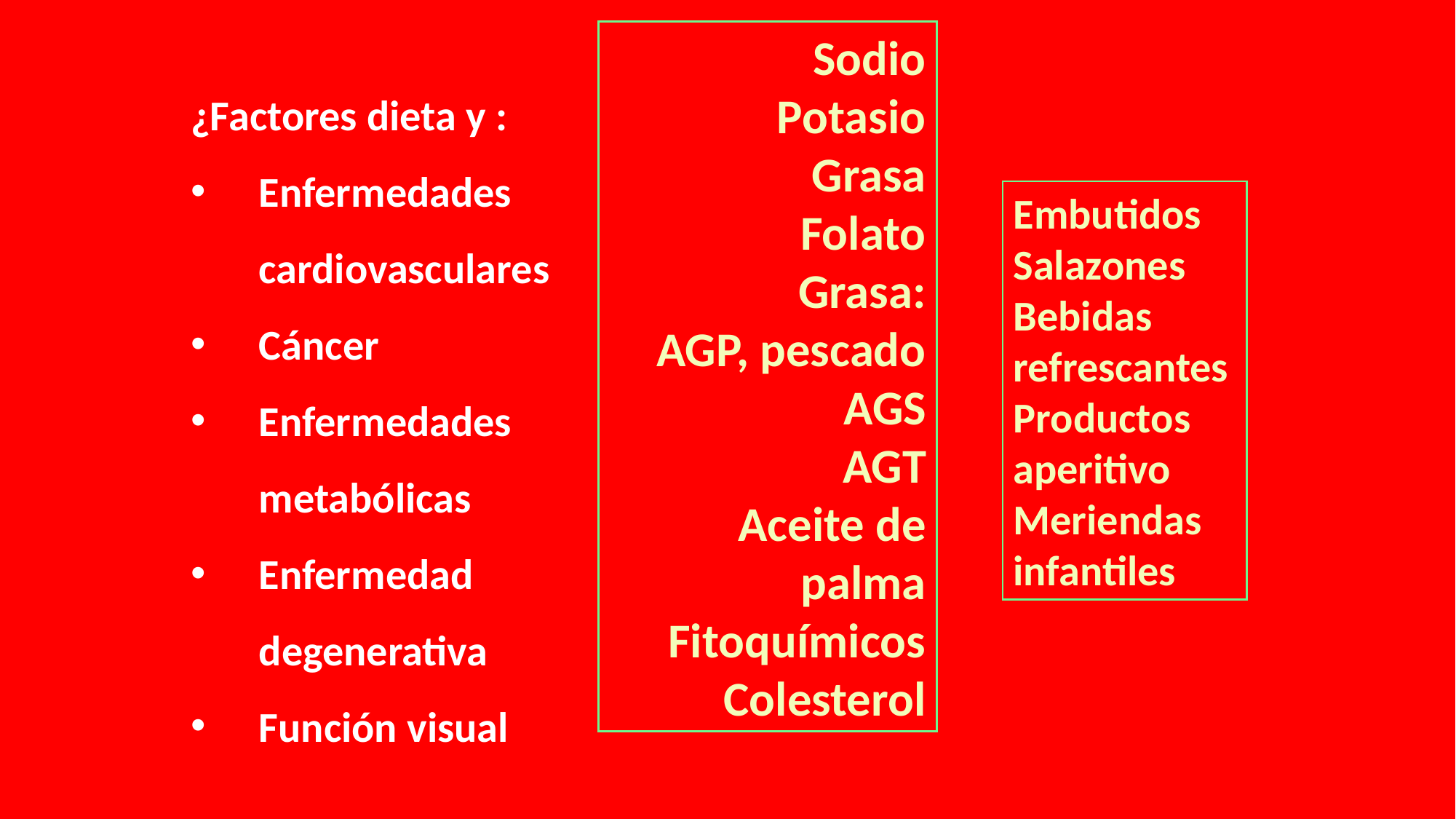

Sodio
Potasio
Grasa
Folato
Grasa:
AGP, pescado
AGS
AGT
Aceite de palma
Fitoquímicos
Colesterol
¿Factores dieta y :
Enfermedades cardiovasculares
Cáncer
Enfermedades metabólicas
Enfermedad degenerativa
Función visual
Embutidos
Salazones
Bebidas refrescantes
Productos aperitivo
Meriendas infantiles